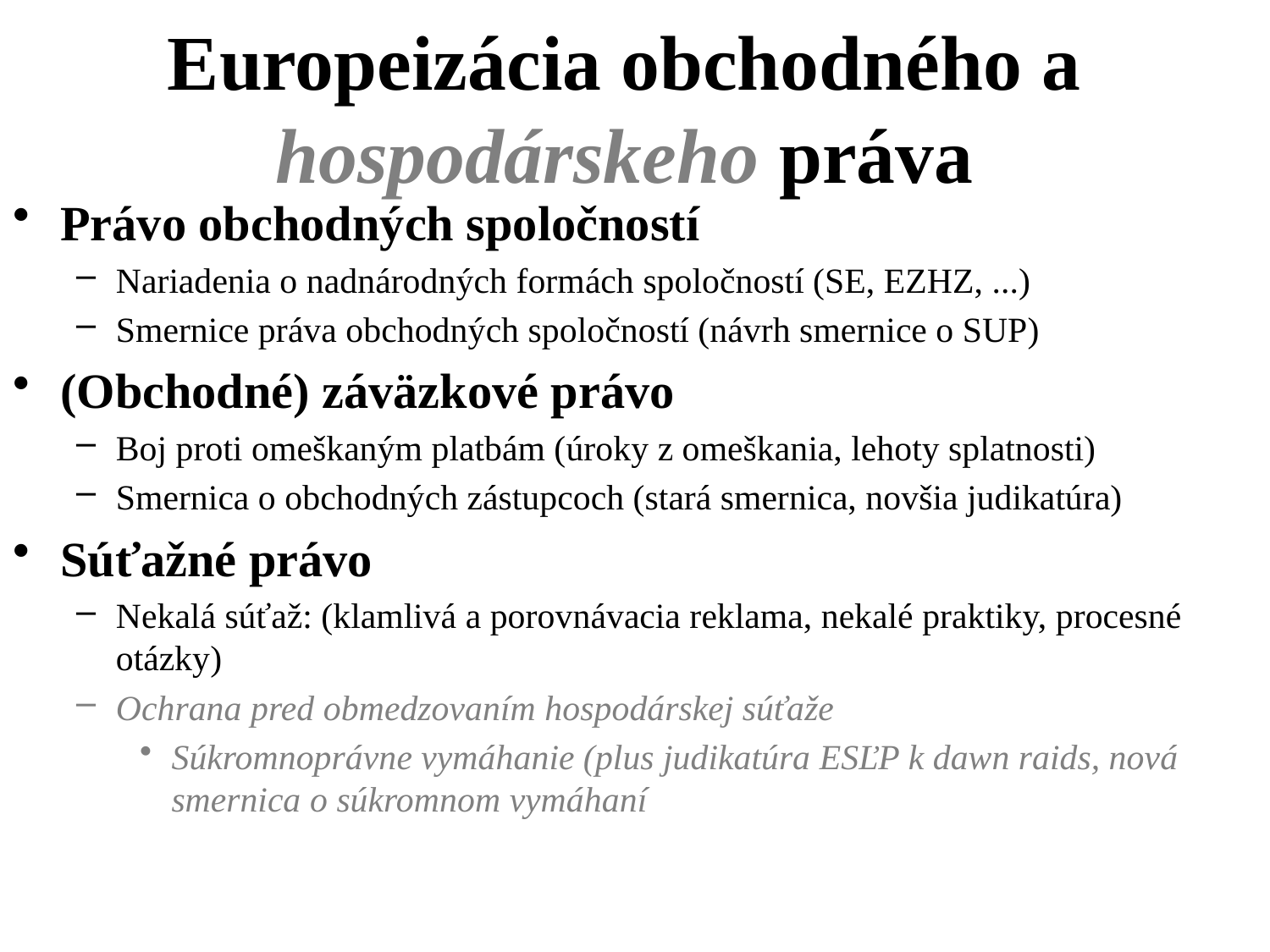

# Europeizácia obchodného a hospodárskeho práva
Právo obchodných spoločností
Nariadenia o nadnárodných formách spoločností (SE, EZHZ, ...)
Smernice práva obchodných spoločností (návrh smernice o SUP)
(Obchodné) záväzkové právo
Boj proti omeškaným platbám (úroky z omeškania, lehoty splatnosti)
Smernica o obchodných zástupcoch (stará smernica, novšia judikatúra)
Súťažné právo
Nekalá súťaž: (klamlivá a porovnávacia reklama, nekalé praktiky, procesné otázky)
Ochrana pred obmedzovaním hospodárskej súťaže
Súkromnoprávne vymáhanie (plus judikatúra ESĽP k dawn raids, nová smernica o súkromnom vymáhaní